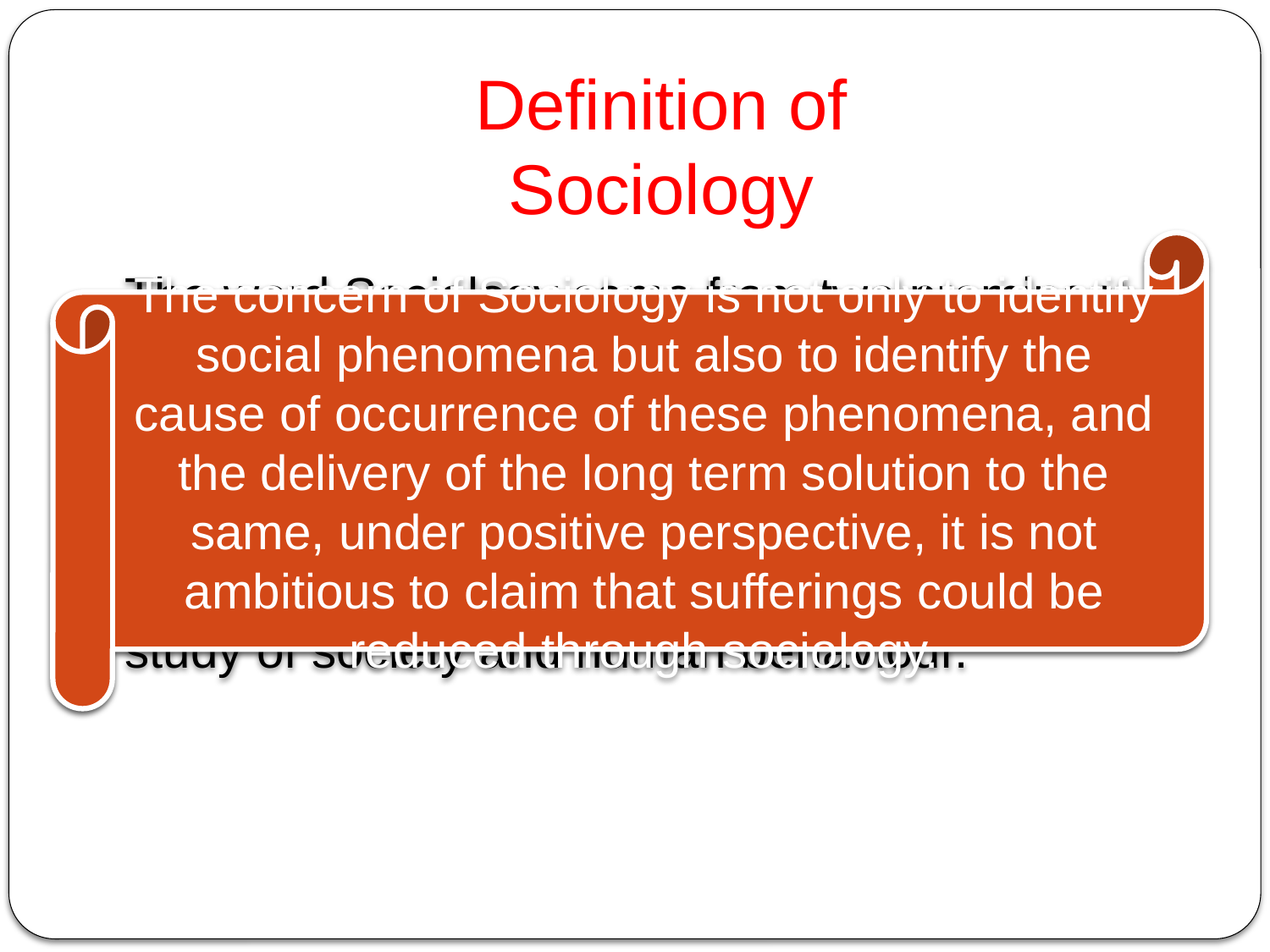

Definition of Sociology
The word Sociology came from two prominent languages of early advanced civilization. “Socious”, a Latin word, meaning, companion, or society and from the Greek word “logos”, meaning to study. From this coined words, i could be further deduced that, sociology is the study of society and human behaviour.
The concern of Sociology is not only to identify social phenomena but also to identify the cause of occurrence of these phenomena, and the delivery of the long term solution to the same, under positive perspective, it is not ambitious to claim that sufferings could be reduced through sociology.